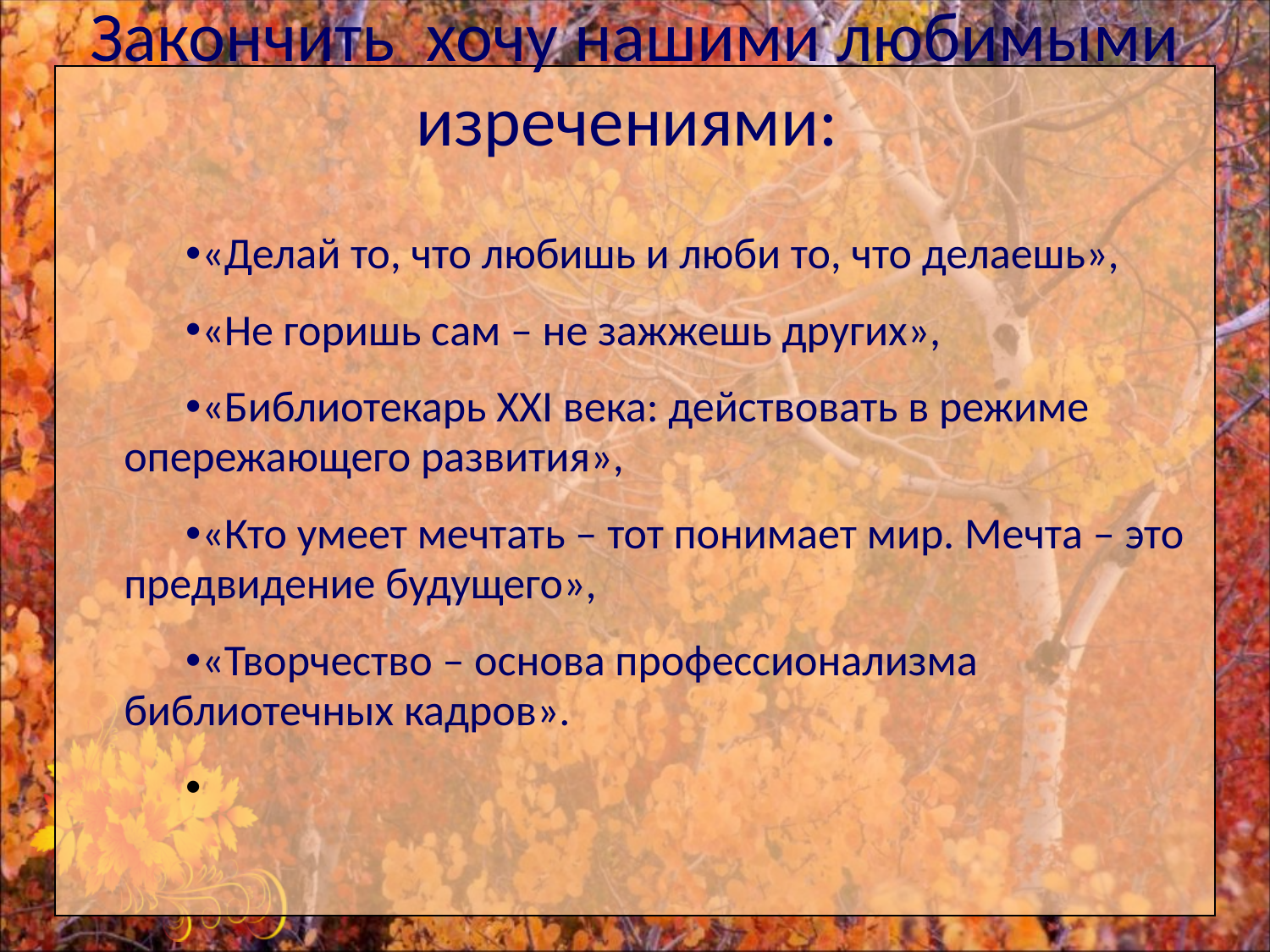

# Закончить  хочу нашими любимыми изречениями:

«Делай то, что любишь и люби то, что делаешь»,
«Не горишь сам – не зажжешь других»,
«Библиотекарь ХХI века: действовать в режиме опережающего развития»,
«Кто умеет мечтать – тот понимает мир. Мечта – это предвидение будущего»,
«Творчество – основа профессионализма библиотечных кадров».